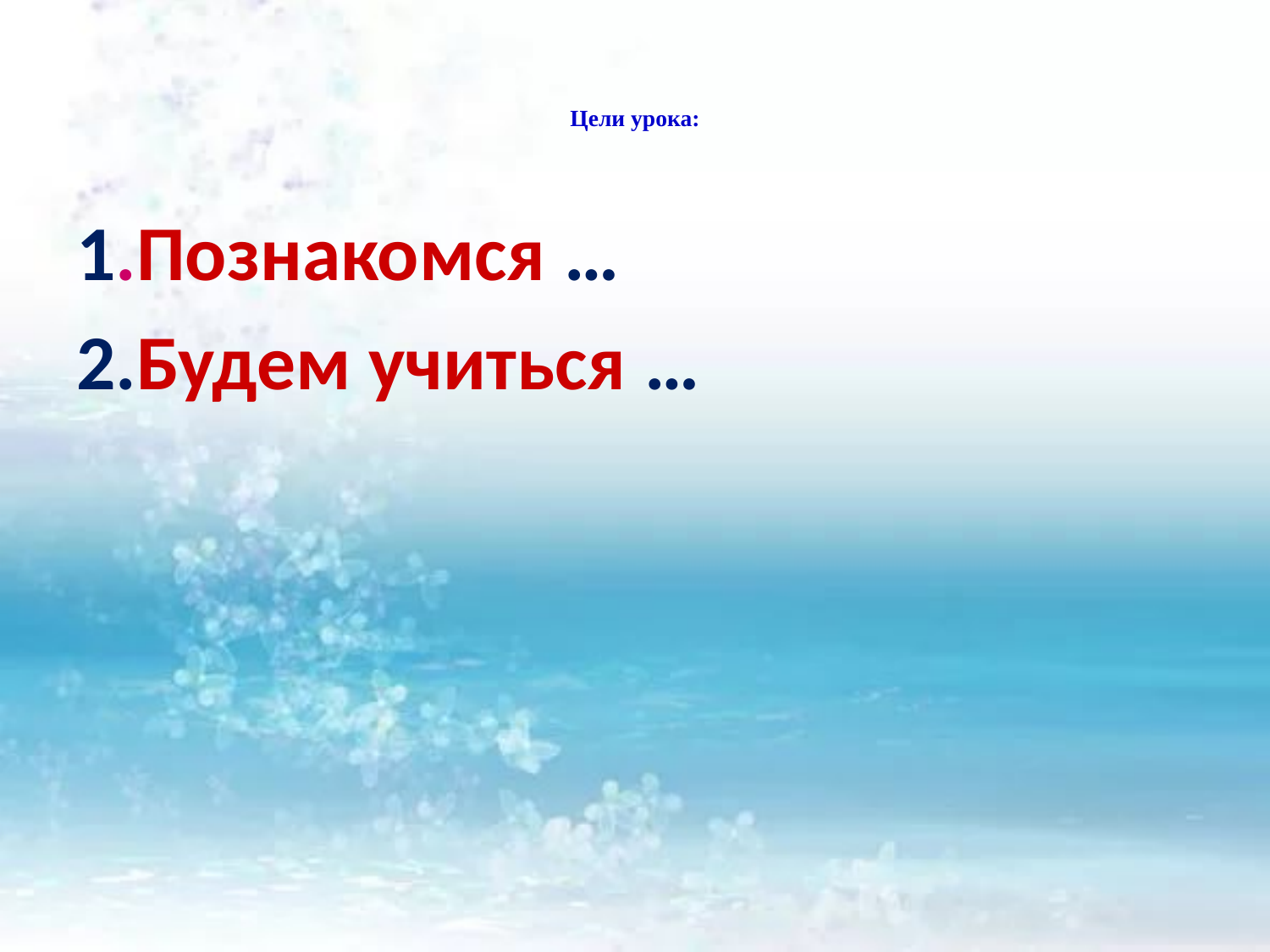

# Цели урока:
1.Познакомся …
2.Будем учиться …